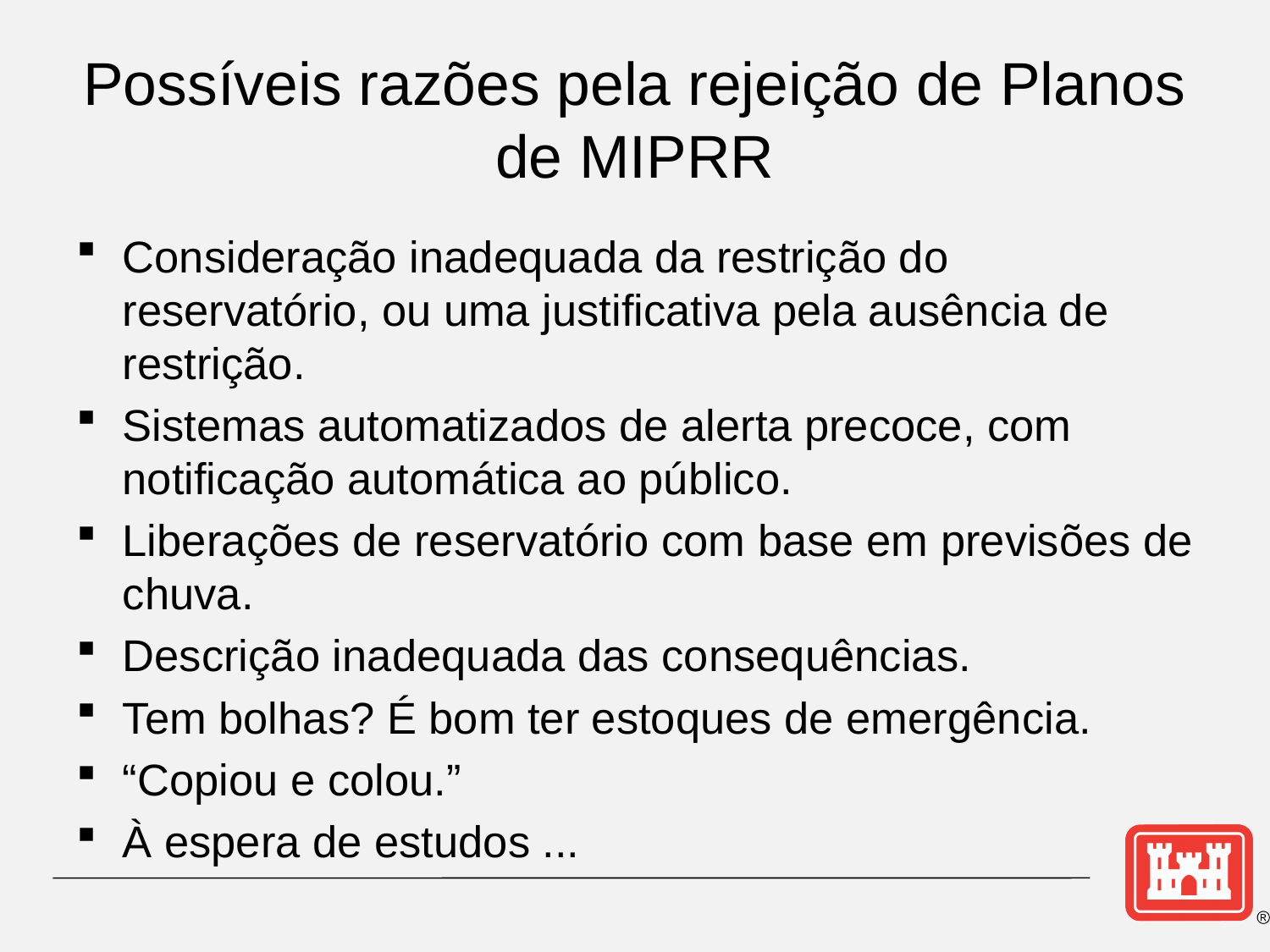

# Possíveis razões pela rejeição de Planos de MIPRR
Consideração inadequada da restrição do reservatório, ou uma justificativa pela ausência de restrição.
Sistemas automatizados de alerta precoce, com notificação automática ao público.
Liberações de reservatório com base em previsões de chuva.
Descrição inadequada das consequências.
Tem bolhas? É bom ter estoques de emergência.
“Copiou e colou.”
À espera de estudos ...